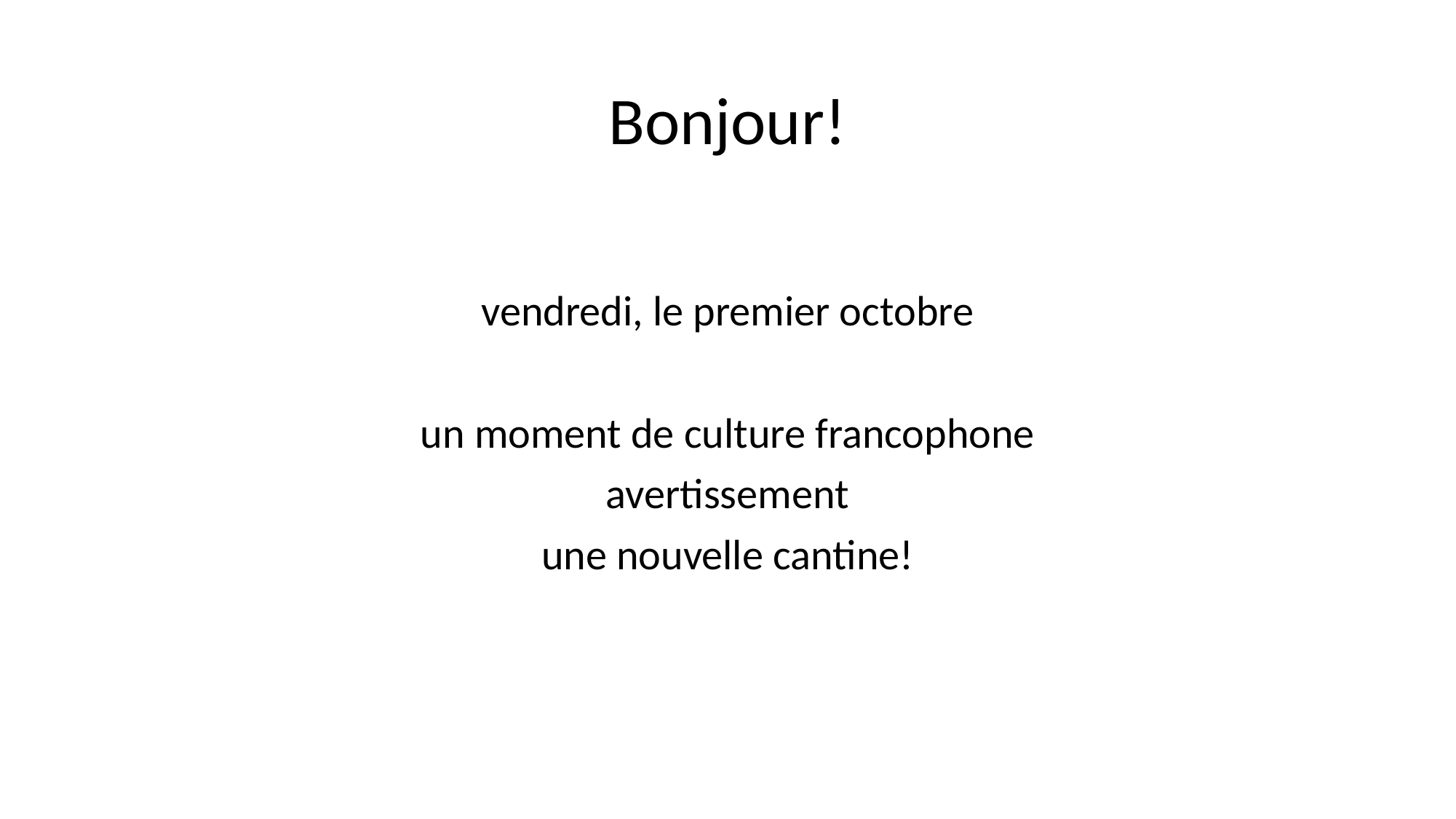

# Bonjour!

vendredi, le premier octobre

un moment de culture francophone
avertissement
une nouvelle cantine!